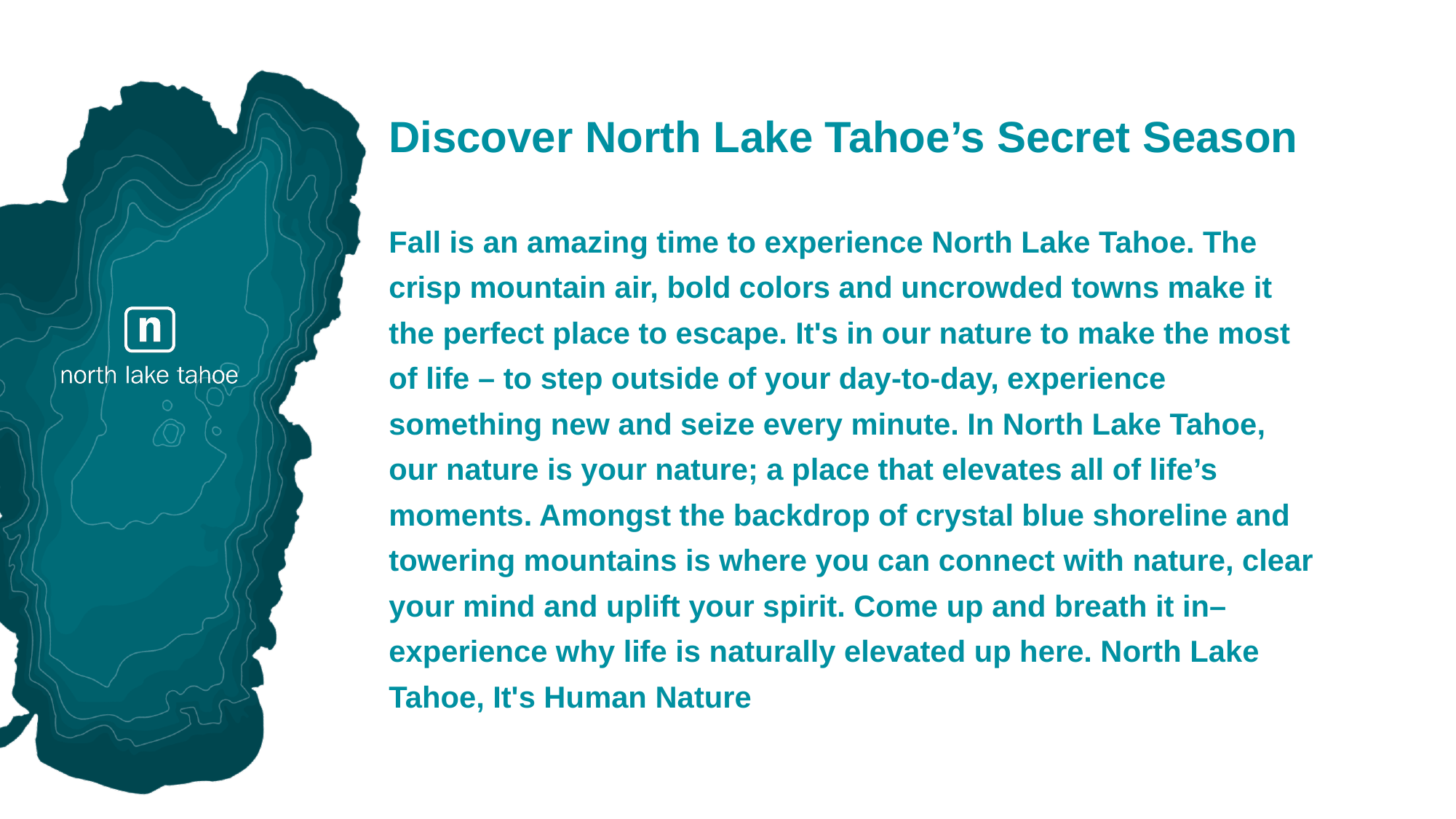

# Discover North Lake Tahoe’s Secret Season
Fall is an amazing time to experience North Lake Tahoe. The crisp mountain air, bold colors and uncrowded towns make it the perfect place to escape. It's in our nature to make the most of life – to step outside of your day-to-day, experience something new and seize every minute. In North Lake Tahoe, our nature is your nature; a place that elevates all of life’s moments. Amongst the backdrop of crystal blue shoreline and towering mountains is where you can connect with nature, clear your mind and uplift your spirit. Come up and breath it in–experience why life is naturally elevated up here. North Lake Tahoe, It's Human Nature